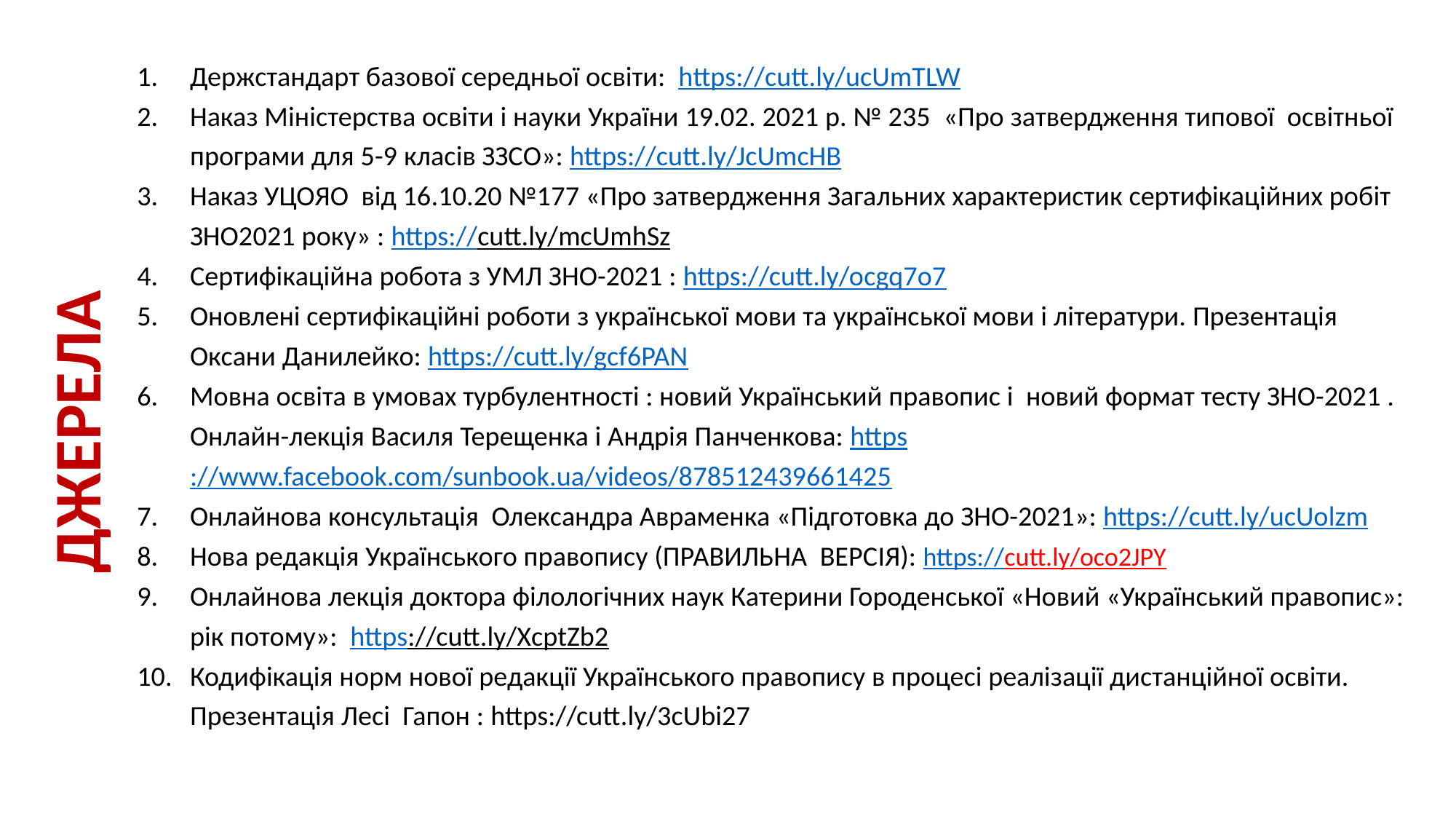

Держстандарт базової середньої освіти:  https://cutt.ly/ucUmTLW
Наказ Міністерства освіти і науки України 19.02. 2021 р. № 235  «Про затвердження типової  освітньої програми для 5-9 класів ЗЗСО»: https://cutt.ly/JcUmcHB
Наказ УЦОЯО  від 16.10.20 №177 «Про затвердження Загальних характеристик сертифікаційних робіт ЗНО2021 року» : https://cutt.ly/mcUmhSz
Сертифікаційна робота з УМЛ ЗНО-2021 : https://cutt.ly/ocgq7o7
Оновлені сертифікаційні роботи з української мови та української мови і літератури. Презентація Оксани Данилейко: https://cutt.ly/gcf6PAN
Мовна освіта в умовах турбулентності : новий Український правопис і  новий формат тесту ЗНО-2021 . Онлайн-лекція Василя Терещенка і Андрія Панченкова: https://www.facebook.com/sunbook.ua/videos/878512439661425
Онлайнова консультація  Олександра Авраменка «Підготовка до ЗНО-2021»: https://cutt.ly/ucUolzm
Нова редакція Українського правопису (ПРАВИЛЬНА  ВЕРСІЯ): https://cutt.ly/oco2JPY
Онлайнова лекція доктора філологічних наук Катерини Городенської «Новий «Український правопис»: рік потому»:  https://cutt.ly/XcptZb2
Кодифікація норм нової редакції Українського правопису в процесі реалізації дистанційної освіти. Презентація Лесі  Гапон : https://cutt.ly/3cUbi27

# ДЖЕРЕЛА